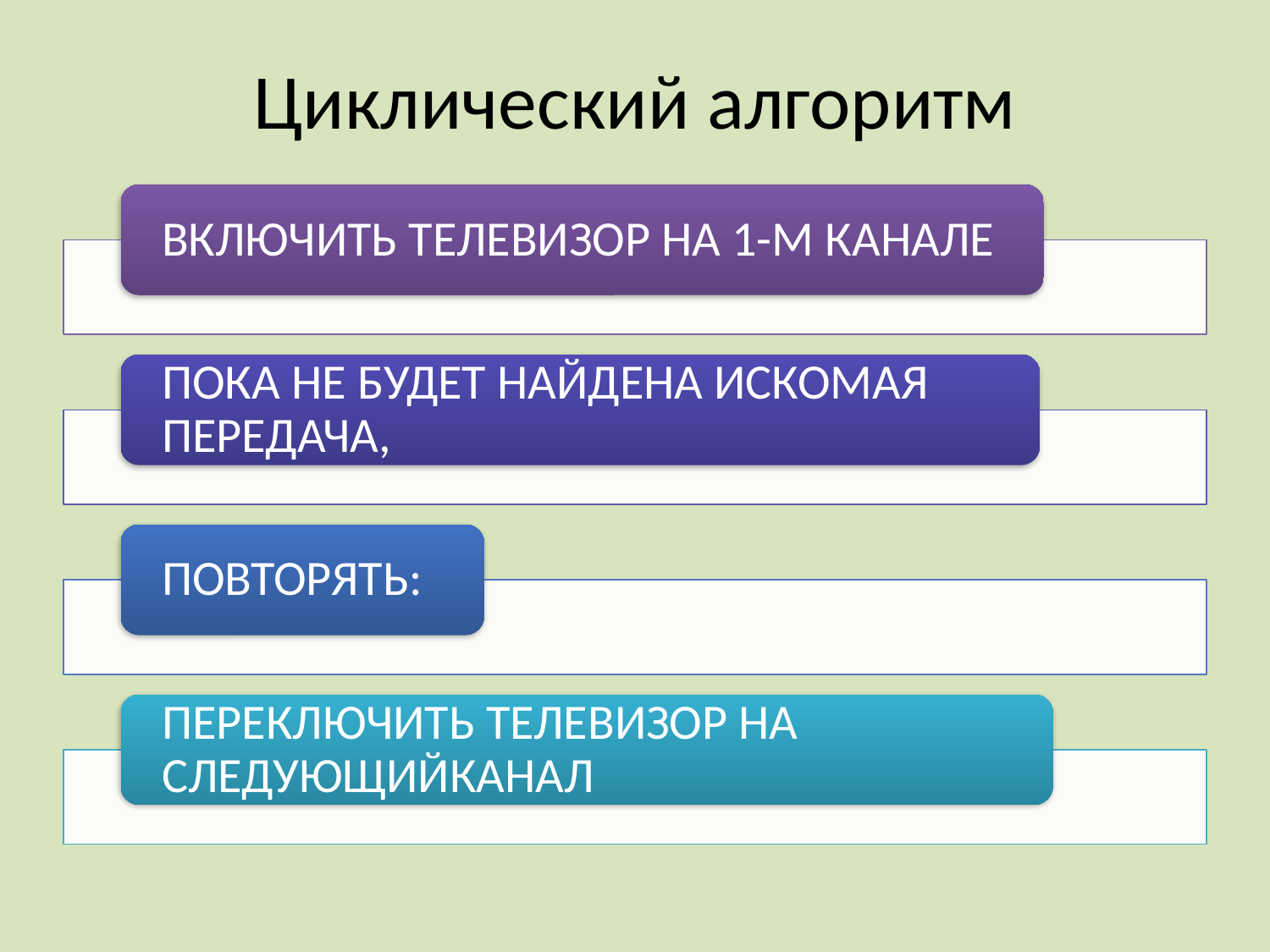

# Циклический алгоритм
ВКЛЮЧИТЬ ТЕЛЕВИЗОР НА 1-М КАНАЛЕ
ПОКА НЕ БУДЕТ НАЙДЕНА ИСКОМАЯ ПЕРЕДАЧА,
ПОВТОРЯТЬ:
ПЕРЕКЛЮЧИТЬ ТЕЛЕВИЗОР НА СЛЕДУЮЩИЙКАНАЛ